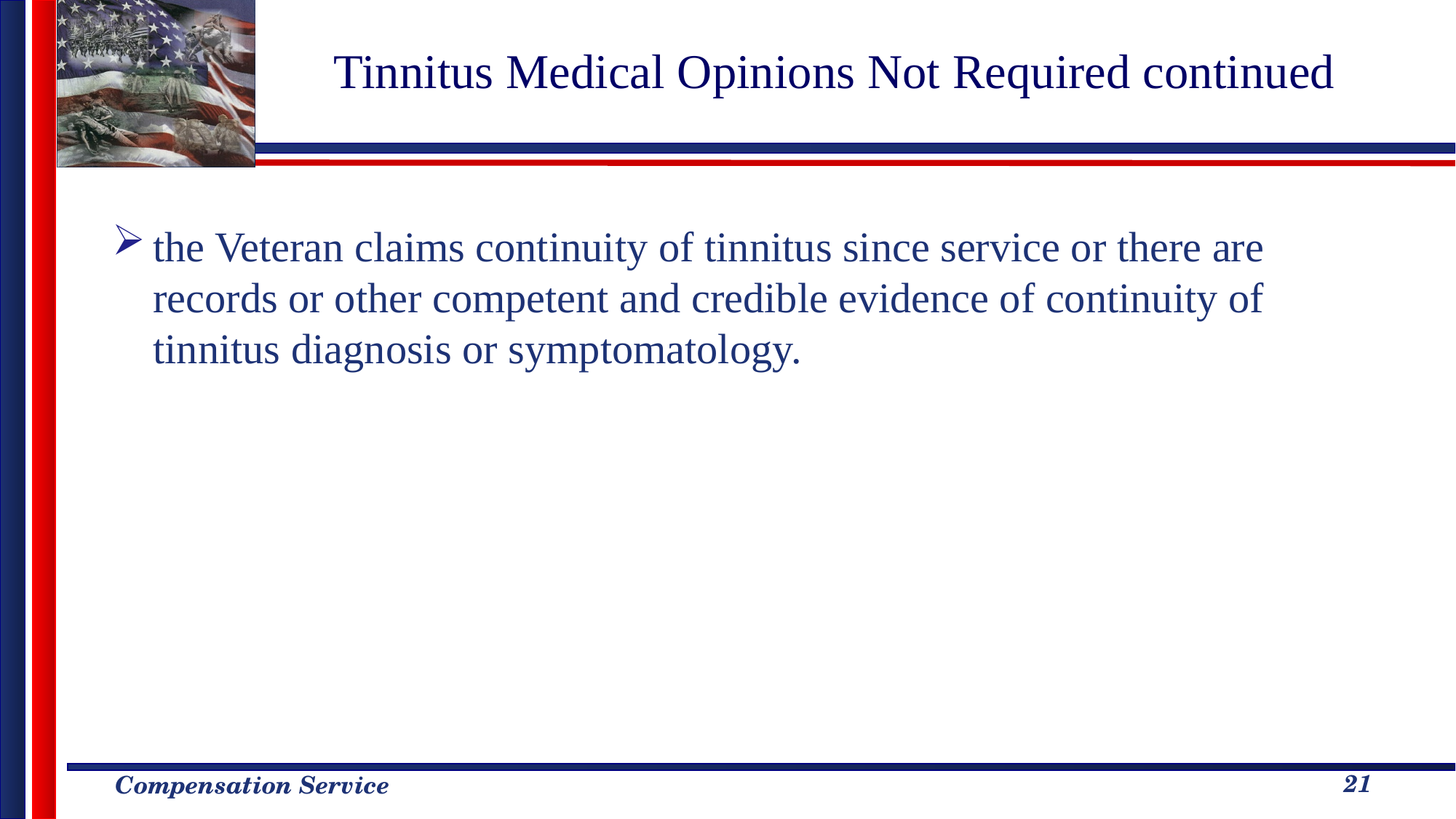

# Tinnitus Medical Opinions Not Required continued
the Veteran claims continuity of tinnitus since service or there are records or other competent and credible evidence of continuity of tinnitus diagnosis or symptomatology.
21